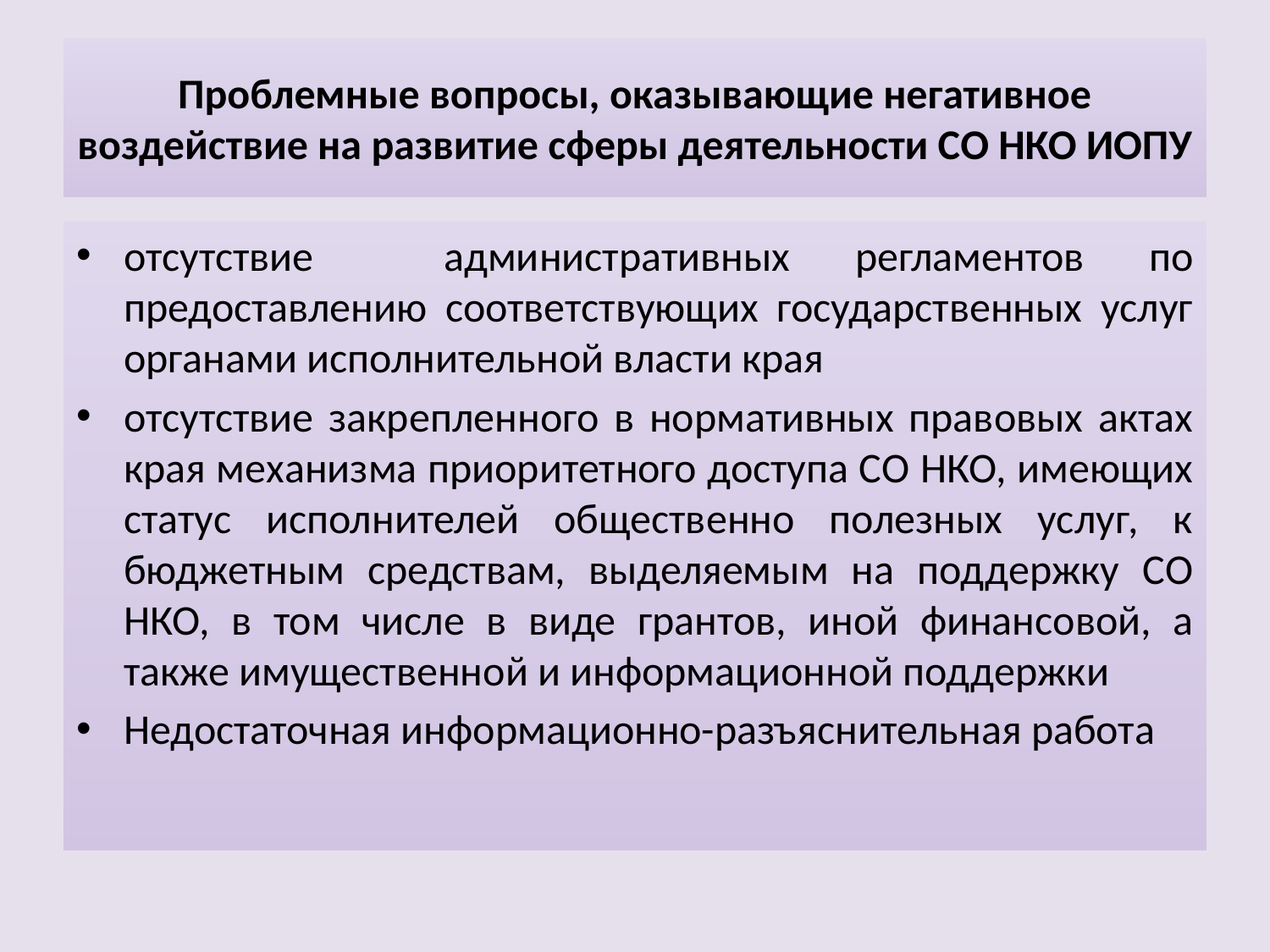

# Проблемные вопросы, оказывающие негативное воздействие на развитие сферы деятельности СО НКО ИОПУ
отсутствие  административных регламентов по предоставлению соответствующих государственных услуг органами исполнительной власти края
отсутствие закрепленного в нормативных правовых актах края механизма приоритетного доступа СО НКО, имеющих статус исполнителей общественно полезных услуг, к бюджетным средствам, выделяемым на поддержку СО НКО, в том числе в виде грантов, иной финансовой, а также имущественной и информационной поддержки
Недостаточная информационно-разъяснительная работа